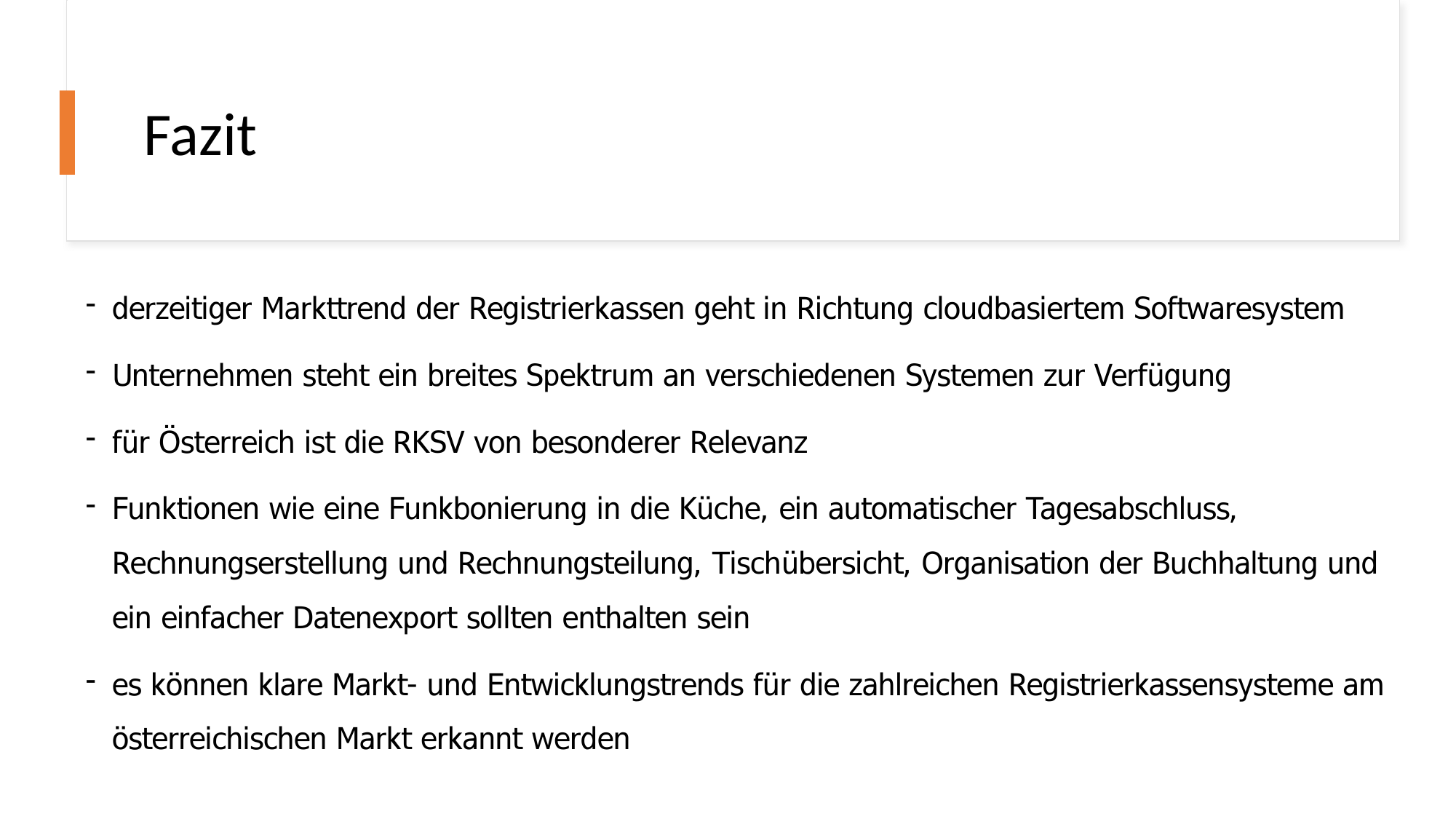

# Fazit

derzeitiger Markttrend der Registrierkassen geht in Richtung cloudbasiertem Softwaresystem
Unternehmen steht ein breites Spektrum an verschiedenen Systemen zur Verfügung
für Österreich ist die RKSV von besonderer Relevanz
Funktionen wie eine Funkbonierung in die Küche, ein automatischer Tagesabschluss, Rechnungserstellung und Rechnungsteilung, Tischübersicht, Organisation der Buchhaltung und ein einfacher Datenexport sollten enthalten sein
es können klare Markt- und Entwicklungstrends für die zahlreichen Registrierkassensysteme am österreichischen Markt erkannt werden